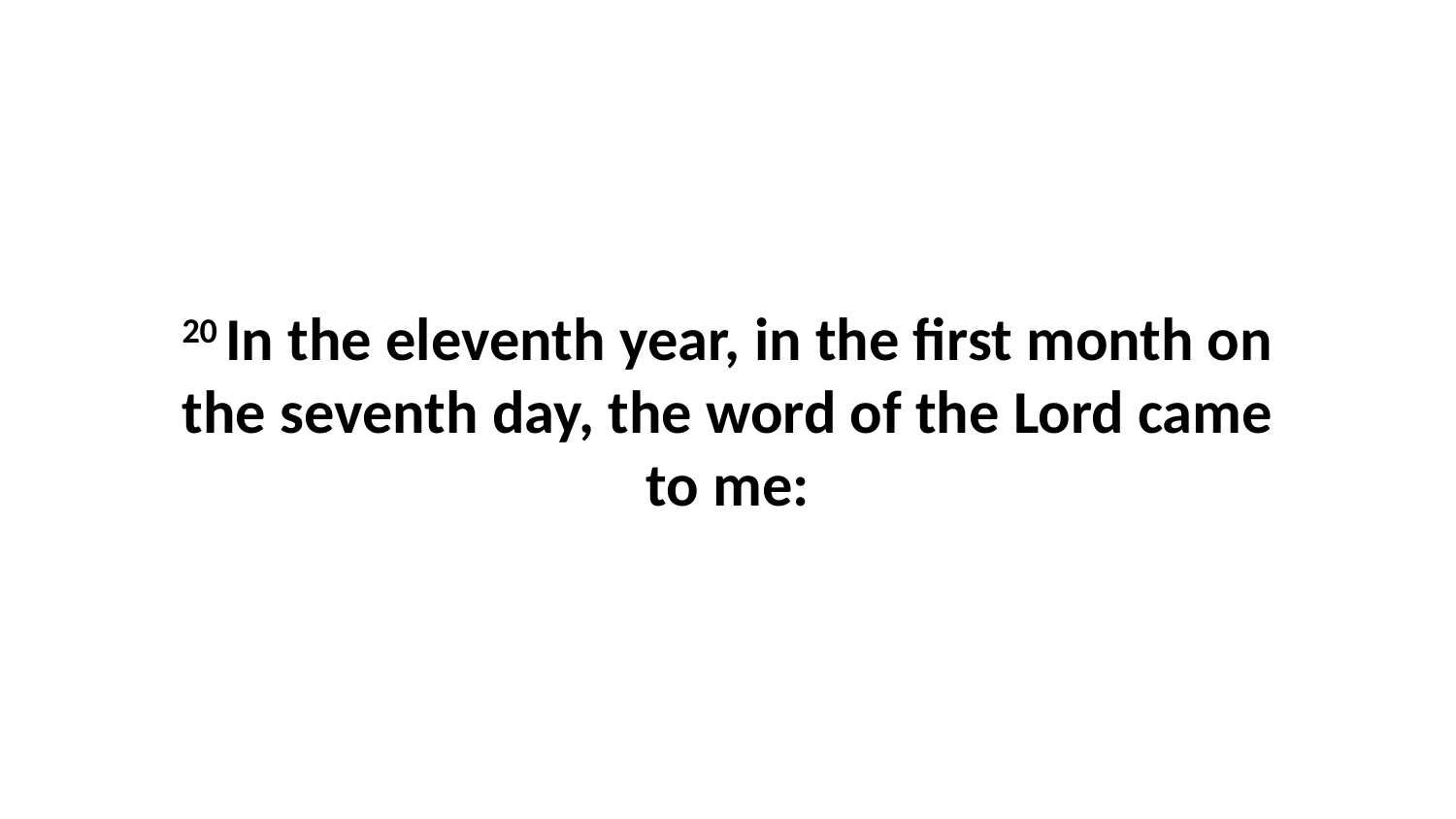

20 In the eleventh year, in the first month on the seventh day, the word of the Lord came to me: